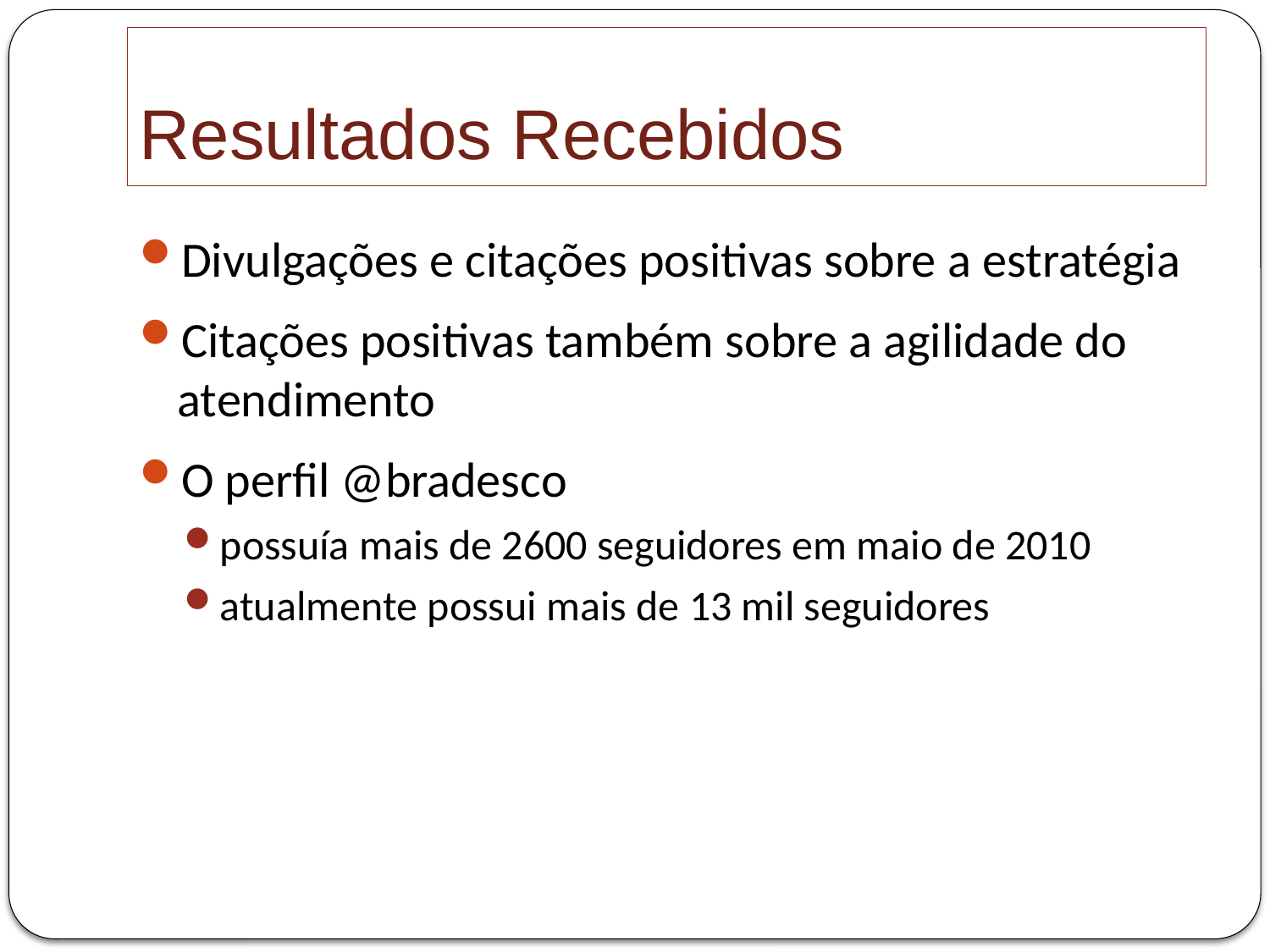

# Resultados Recebidos
Divulgações e citações positivas sobre a estratégia
Citações positivas também sobre a agilidade do atendimento
O perfil @bradesco
possuía mais de 2600 seguidores em maio de 2010
atualmente possui mais de 13 mil seguidores